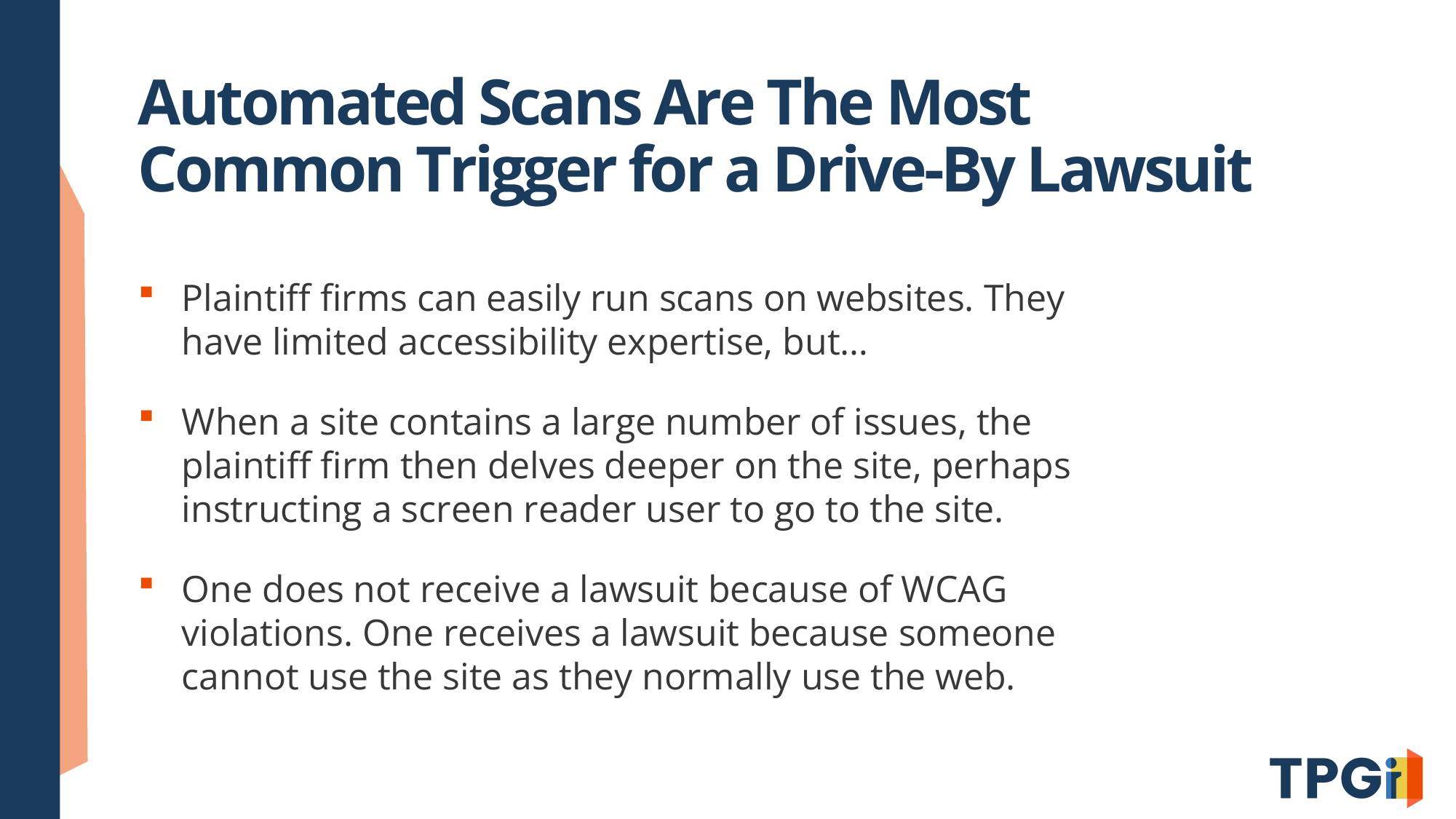

# Automated Scans Are The Most Common Trigger for a Drive-By Lawsuit
Plaintiff firms can easily run scans on websites. They have limited accessibility expertise, but…
When a site contains a large number of issues, the plaintiff firm then delves deeper on the site, perhaps instructing a screen reader user to go to the site.
One does not receive a lawsuit because of WCAG violations. One receives a lawsuit because someone cannot use the site as they normally use the web.